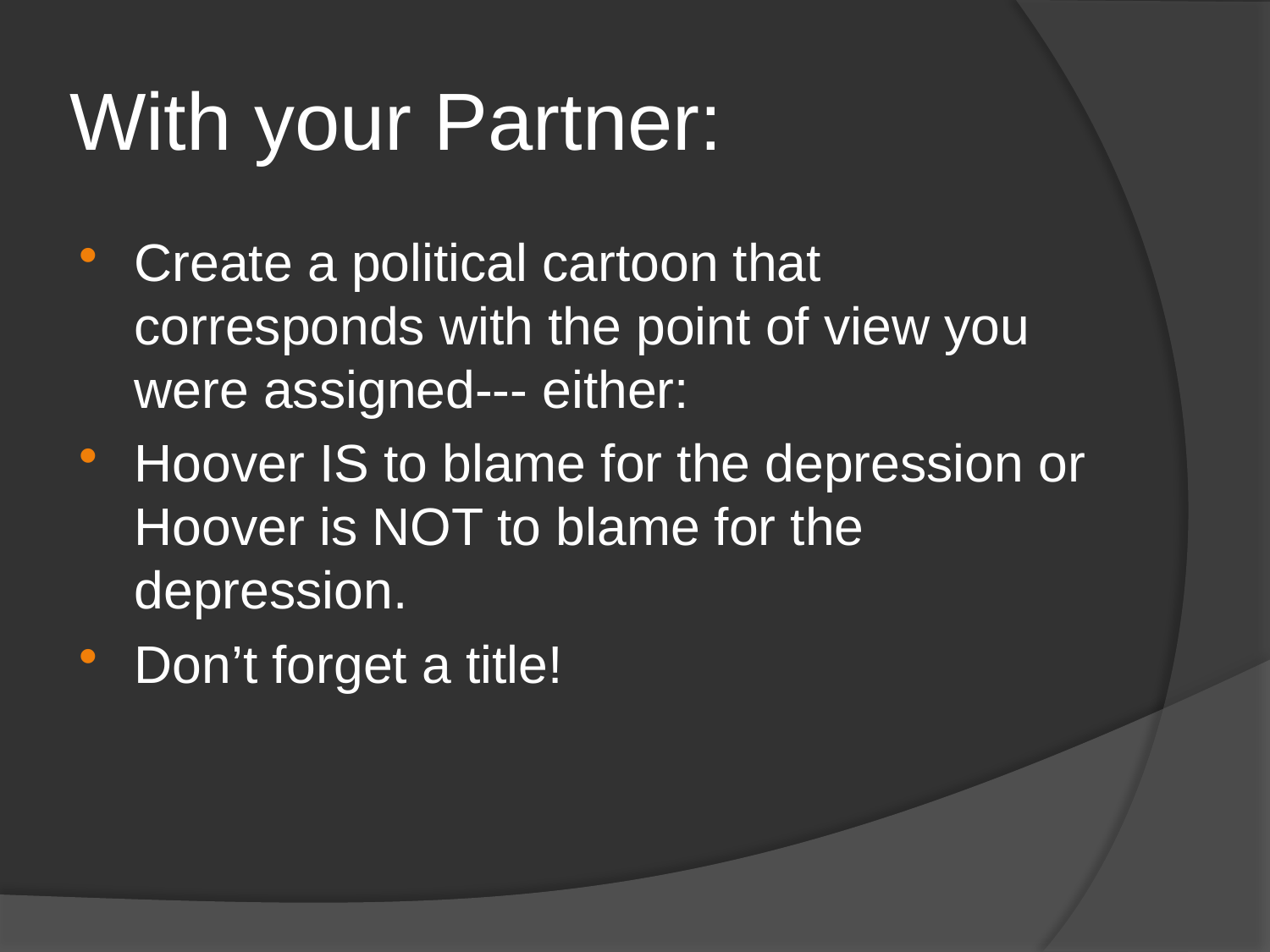

# With your Partner:
Create a political cartoon that corresponds with the point of view you were assigned--- either:
Hoover IS to blame for the depression or Hoover is NOT to blame for the depression.
Don’t forget a title!